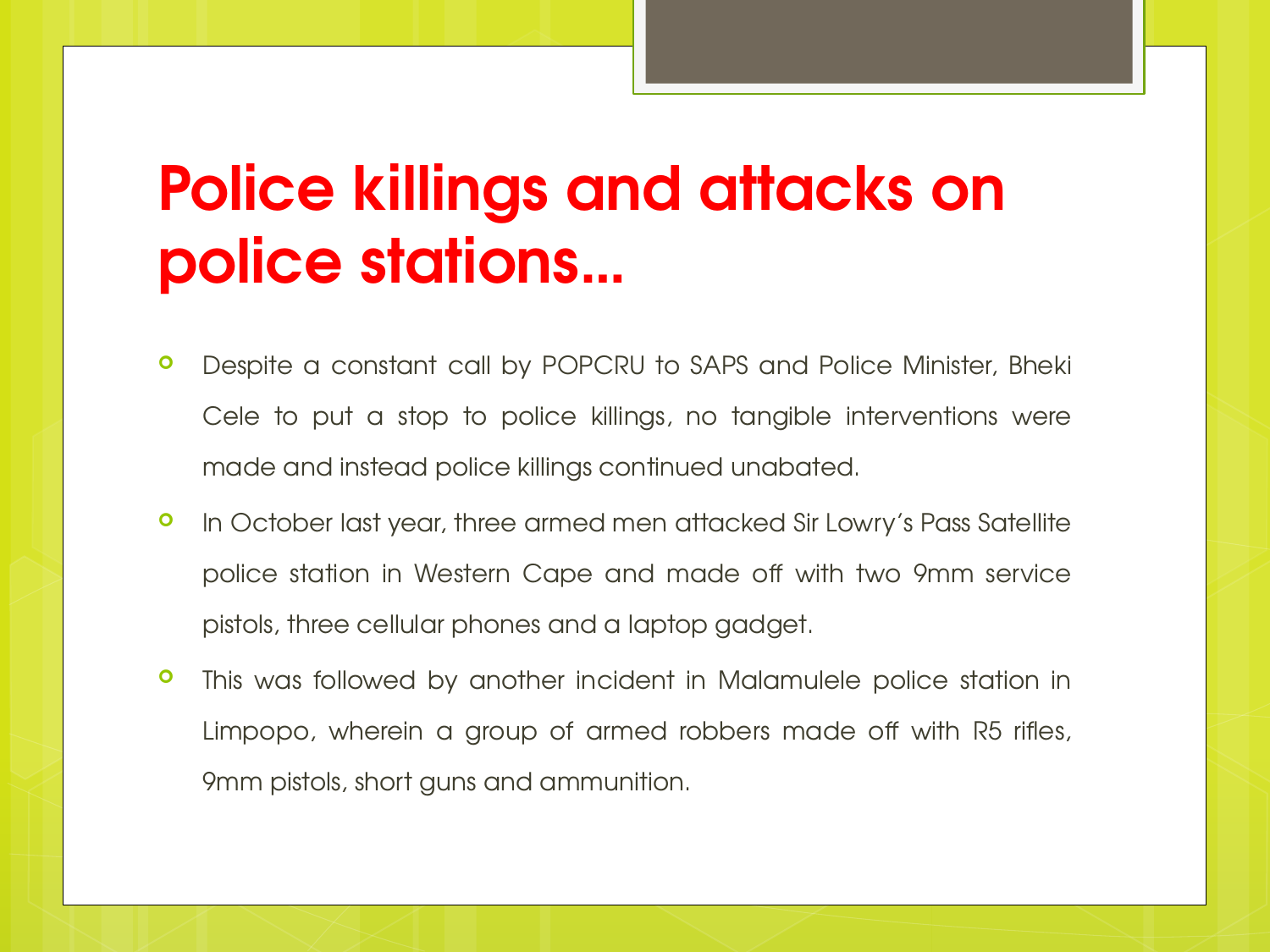

# Police killings and attacks on police stations…
Despite a constant call by POPCRU to SAPS and Police Minister, Bheki Cele to put a stop to police killings, no tangible interventions were made and instead police killings continued unabated.
In October last year, three armed men attacked Sir Lowry’s Pass Satellite police station in Western Cape and made off with two 9mm service pistols, three cellular phones and a laptop gadget.
This was followed by another incident in Malamulele police station in Limpopo, wherein a group of armed robbers made off with R5 rifles, 9mm pistols, short guns and ammunition.